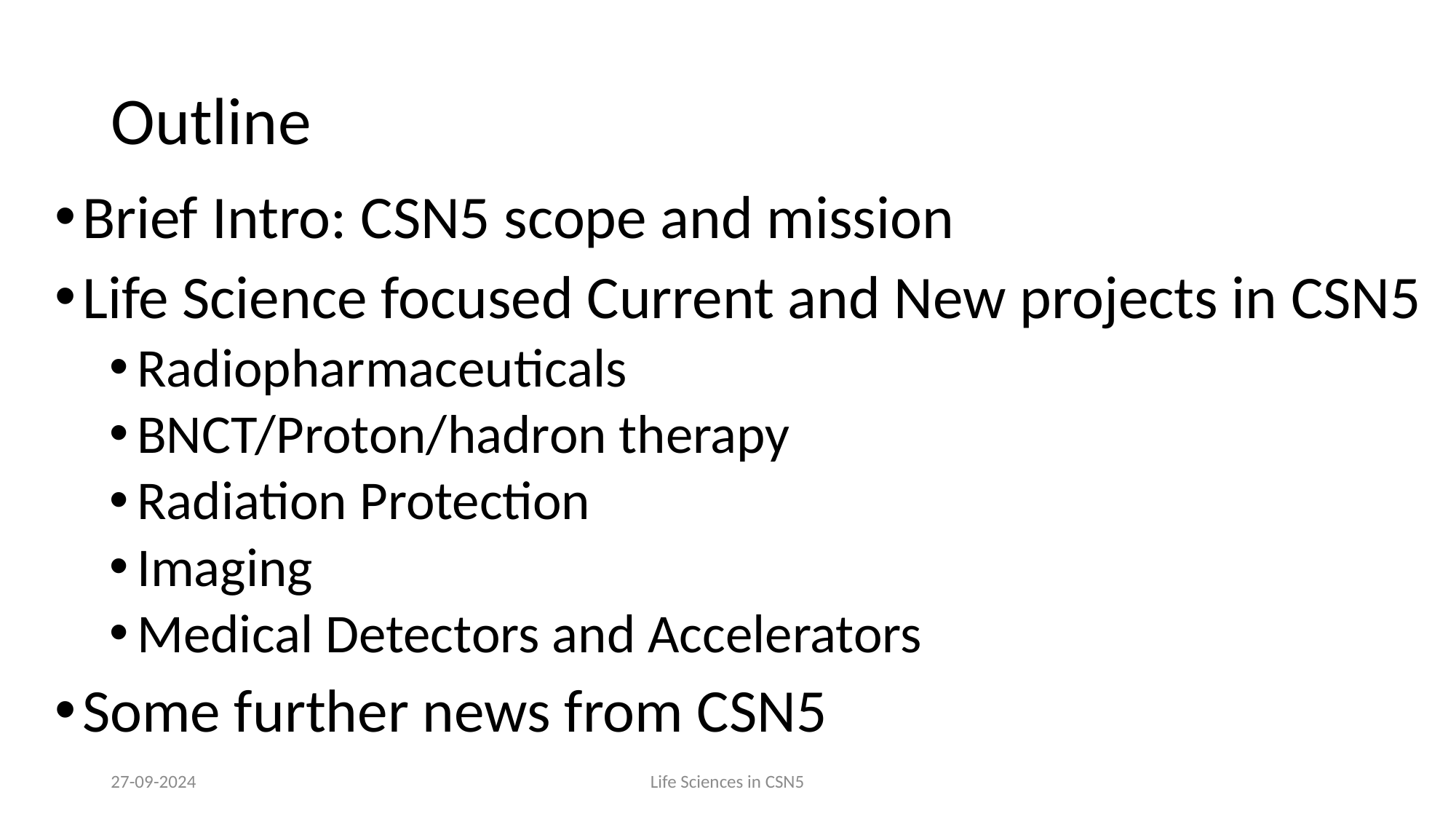

# Outline
Brief Intro: CSN5 scope and mission
Life Science focused Current and New projects in CSN5
Radiopharmaceuticals
BNCT/Proton/hadron therapy
Radiation Protection
Imaging
Medical Detectors and Accelerators
Some further news from CSN5

27-09-2024
Life Sciences in CSN5